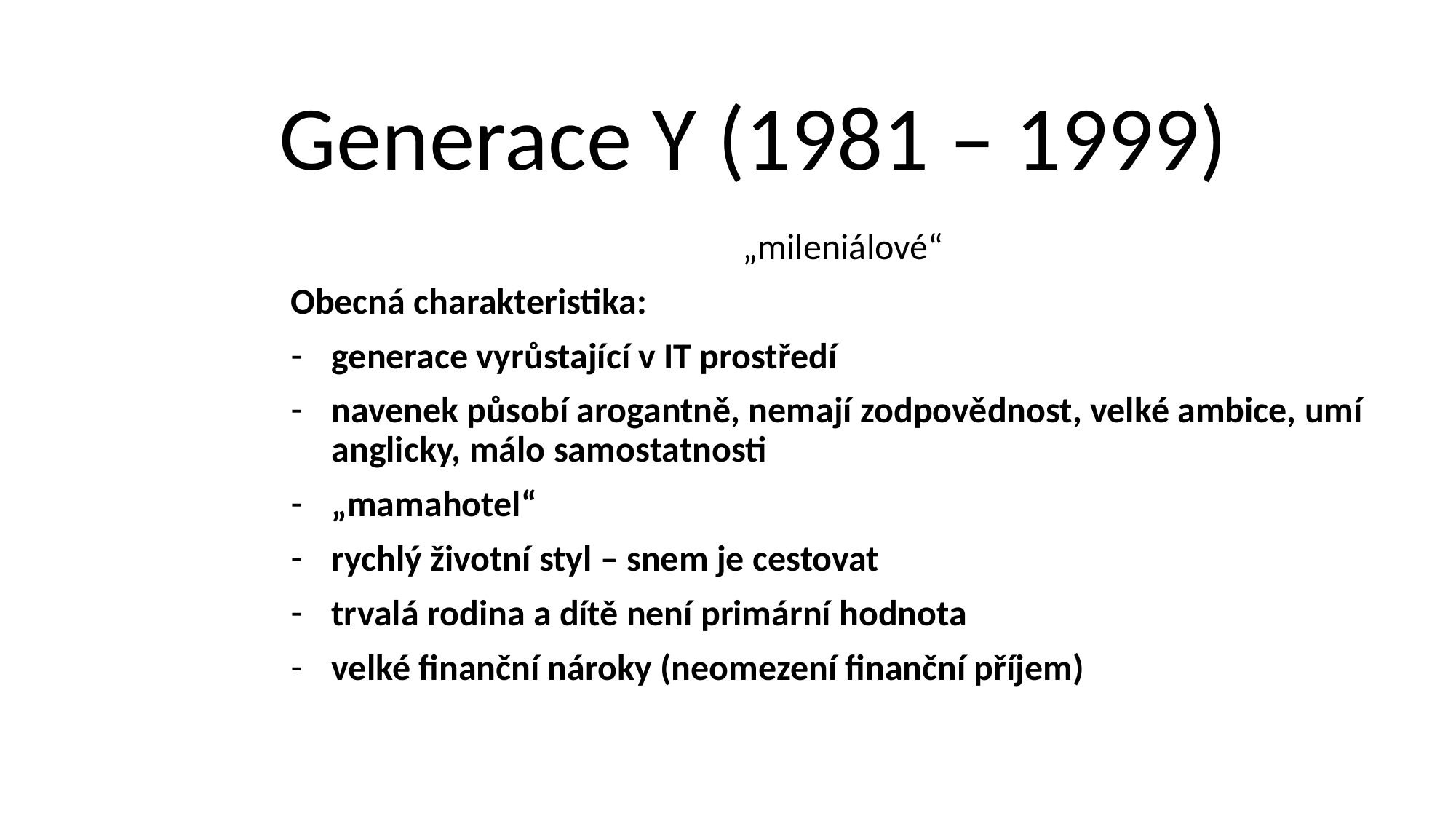

# Generace Y (1981 – 1999)
„mileniálové“
Obecná charakteristika:
generace vyrůstající v IT prostředí
navenek působí arogantně, nemají zodpovědnost, velké ambice, umí anglicky, málo samostatnosti
„mamahotel“
rychlý životní styl – snem je cestovat
trvalá rodina a dítě není primární hodnota
velké finanční nároky (neomezení finanční příjem)